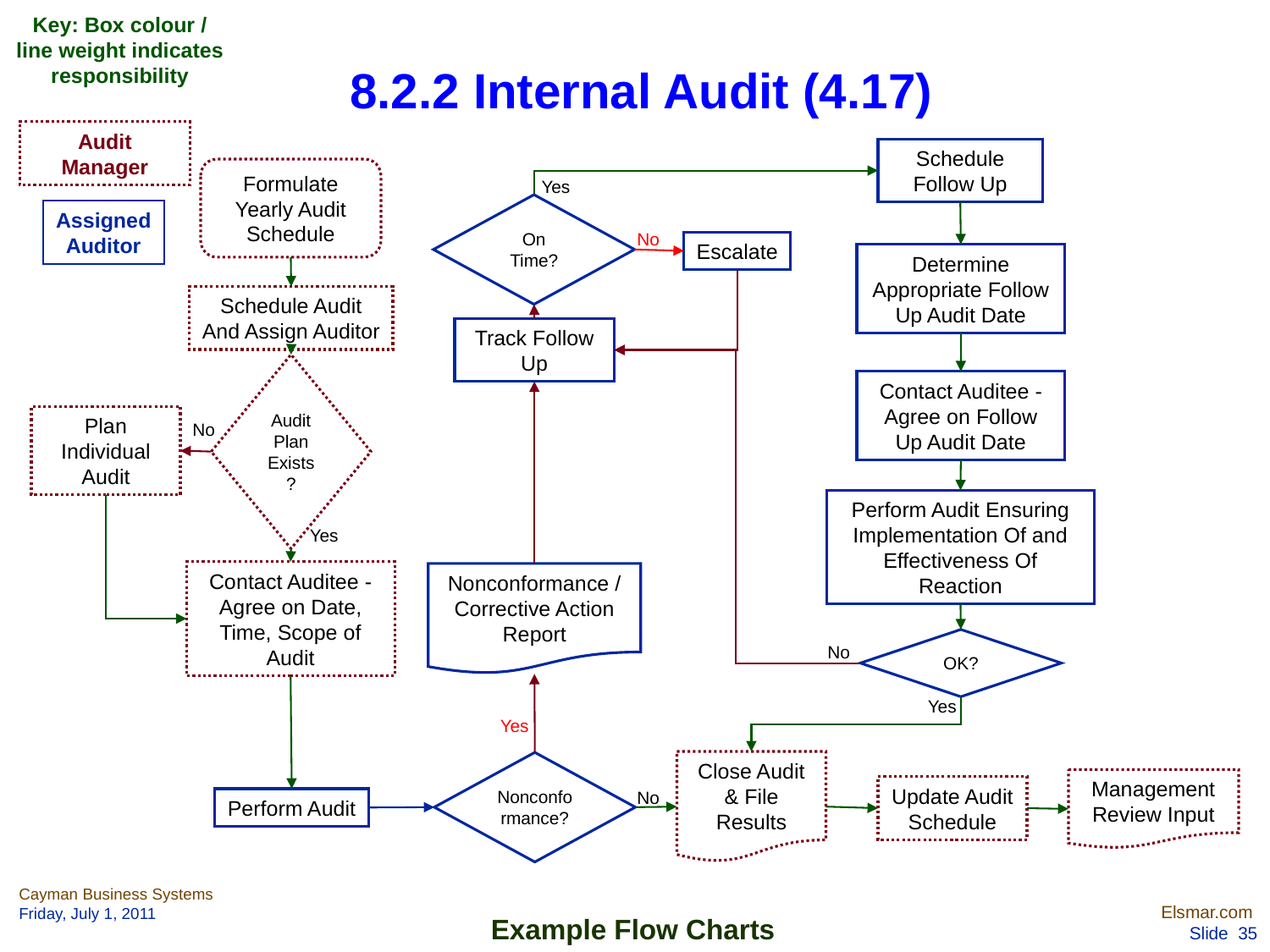

Key: Box colour / line weight indicates responsibility
8.2.2 Internal Audit (4.17)
Audit
Manager
Schedule Follow Up
Formulate Yearly Audit Schedule
Yes
Assigned
Auditor
On Time?
No
Escalate
Determine Appropriate Follow Up Audit Date
Schedule Audit
And Assign Auditor
Track Follow Up
Contact Auditee - Agree on Follow Up Audit Date
Audit Plan Exists?
Plan Individual Audit
No
Perform Audit Ensuring Implementation Of and Effectiveness Of Reaction
Yes
Contact Auditee - Agree on Date, Time, Scope of Audit
Nonconformance / Corrective Action Report
OK?
No
Yes
Yes
Close Audit & File Results
Nonconformance?
Update Audit Schedule
Management Review Input
No
Perform Audit